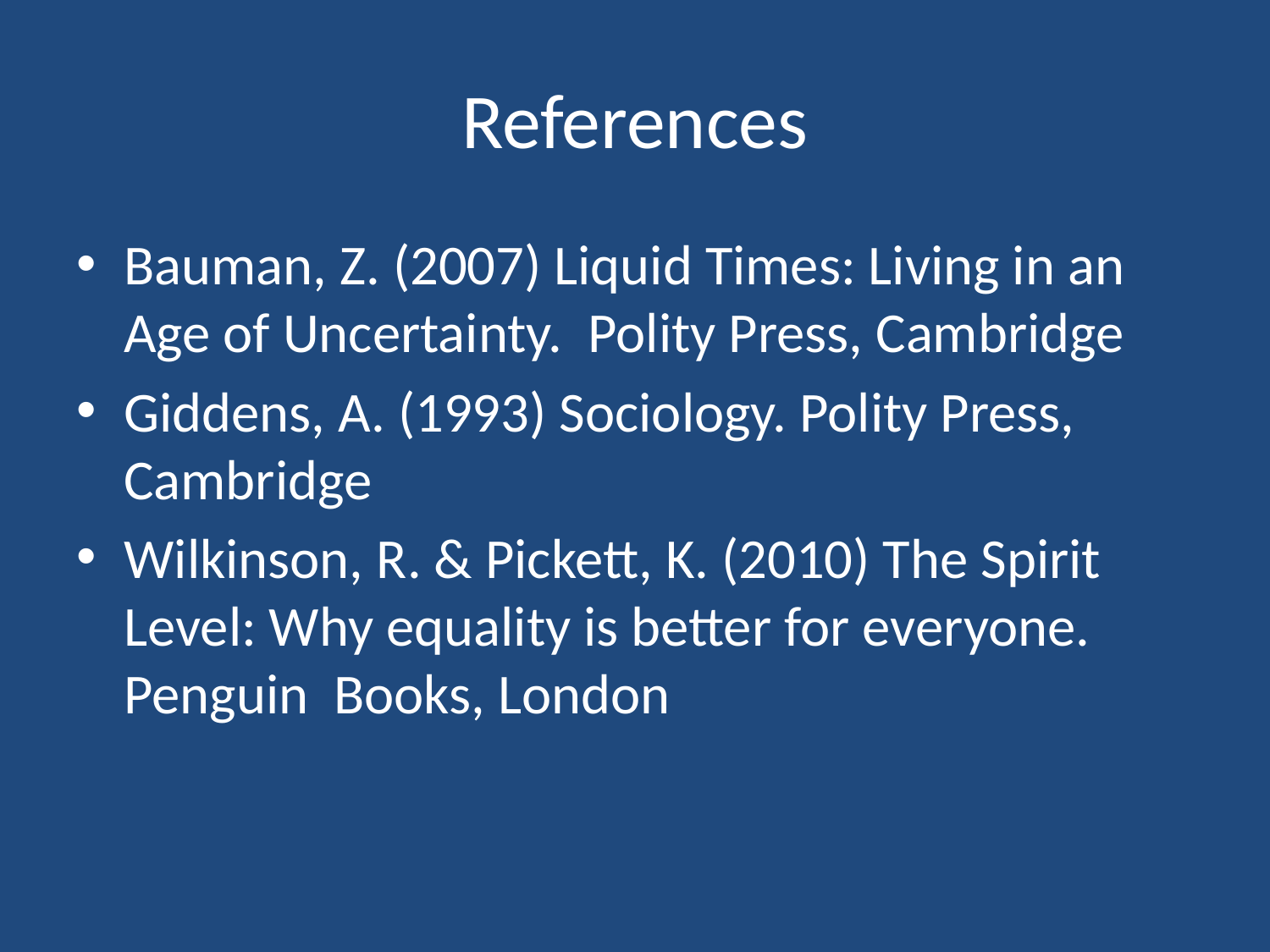

# References
Bauman, Z. (2007) Liquid Times: Living in an Age of Uncertainty.  Polity Press, Cambridge
Giddens, A. (1993) Sociology. Polity Press, Cambridge
Wilkinson, R. & Pickett, K. (2010) The Spirit Level: Why equality is better for everyone.  Penguin  Books, London